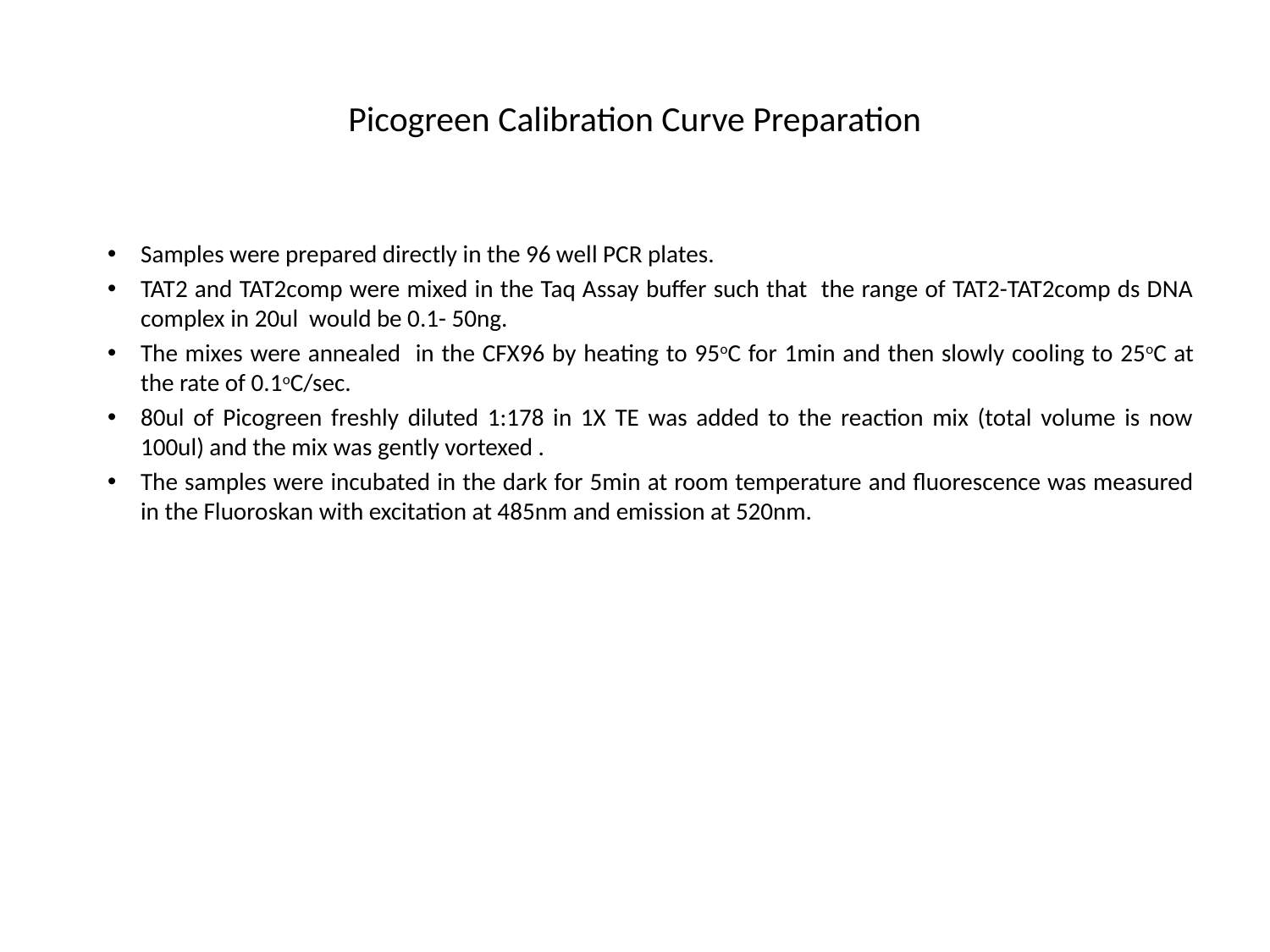

# Picogreen Calibration Curve Preparation

Samples were prepared directly in the 96 well PCR plates.
TAT2 and TAT2comp were mixed in the Taq Assay buffer such that  the range of TAT2-TAT2comp ds DNA complex in 20ul  would be 0.1- 50ng.
The mixes were annealed  in the CFX96 by heating to 95oC for 1min and then slowly cooling to 25oC at the rate of 0.1oC/sec.
80ul of Picogreen freshly diluted 1:178 in 1X TE was added to the reaction mix (total volume is now 100ul) and the mix was gently vortexed .
The samples were incubated in the dark for 5min at room temperature and fluorescence was measured in the Fluoroskan with excitation at 485nm and emission at 520nm.